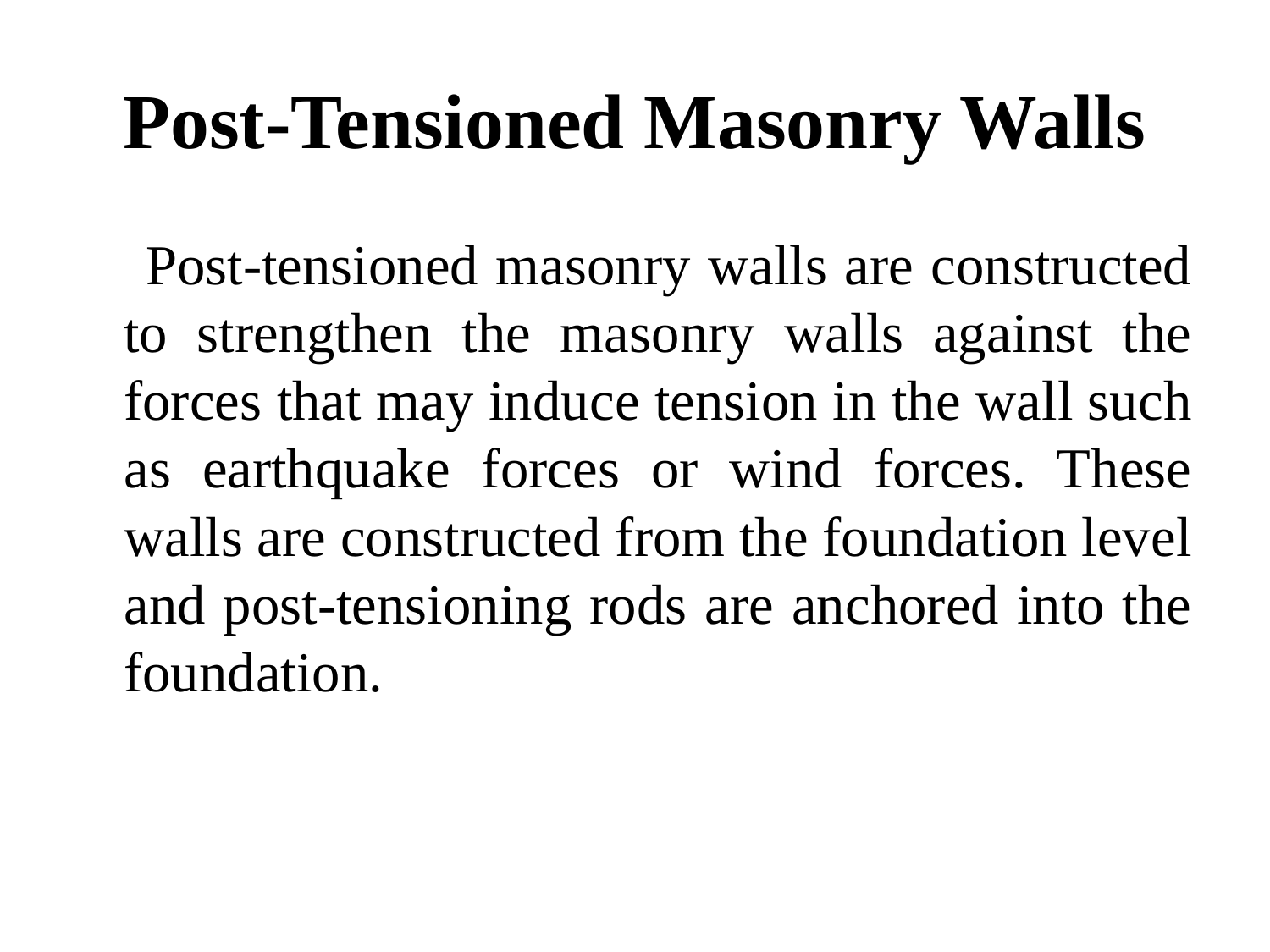

# Post-Tensioned Masonry Walls
    Post-tensioned masonry walls are constructed to strengthen the masonry walls against the forces that may induce tension in the wall such as earthquake forces or wind forces. These walls are constructed from the foundation level and post-tensioning rods are anchored into the foundation.